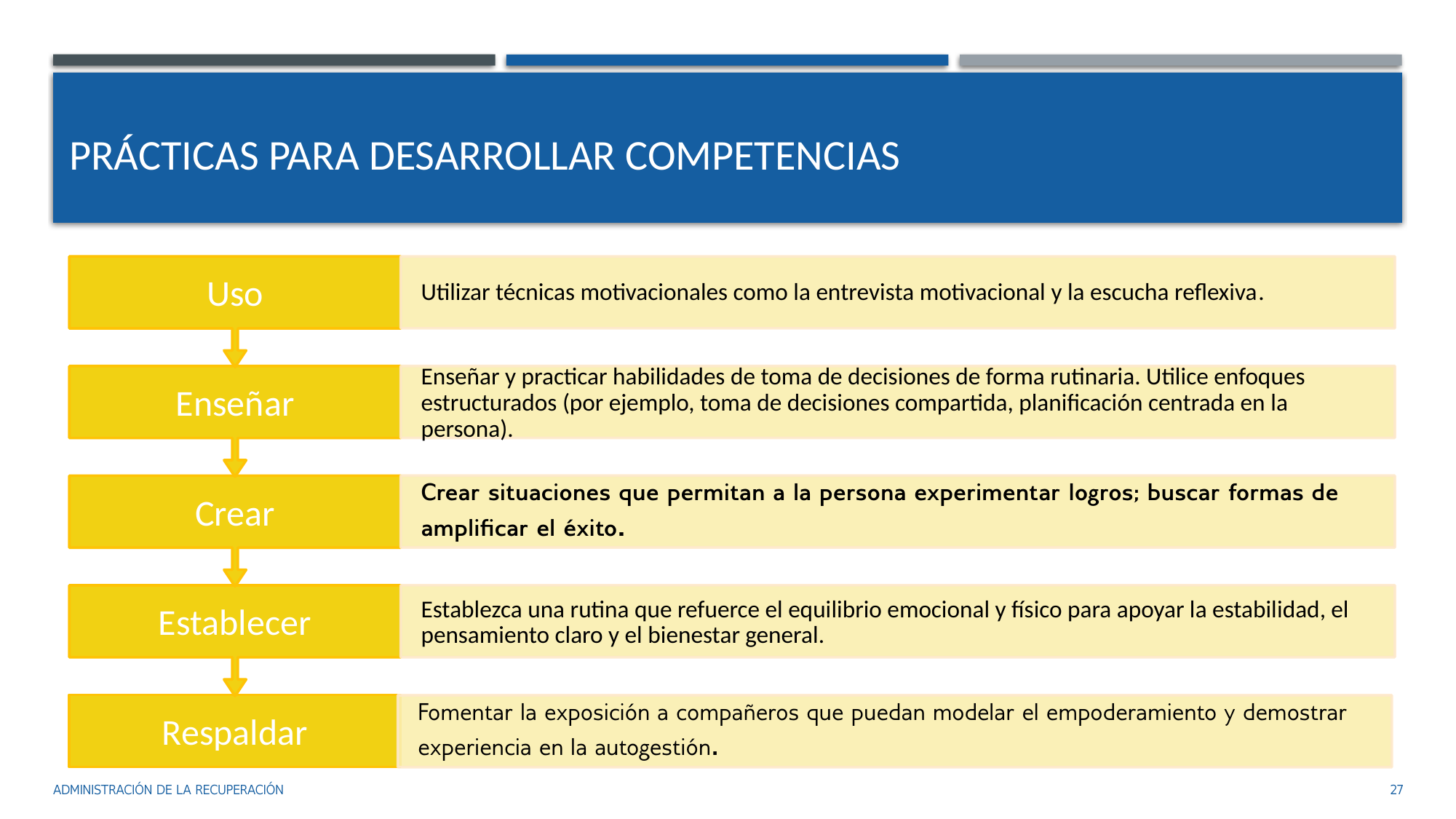

# Prácticas para desarrollar competencias

Respaldar

Fomentar la exposición a compañeros que puedan modelar el empoderamiento y demostrar experiencia en la autogestión.

Establecer

Establezca una rutina que refuerce el equilibrio emocional y físico para apoyar la estabilidad, el pensamiento claro y el bienestar general.

Crear

Crear situaciones que permitan a la persona experimentar logros; buscar formas de amplificar el éxito.

Enseñar

Enseñar y practicar habilidades de toma de decisiones de forma rutinaria. Utilice enfoques estructurados (por ejemplo, toma de decisiones compartida, planificación centrada en la persona).

Uso

Utilizar técnicas motivacionales como la entrevista motivacional y la escucha reflexiva.
administración de la recuperación
27